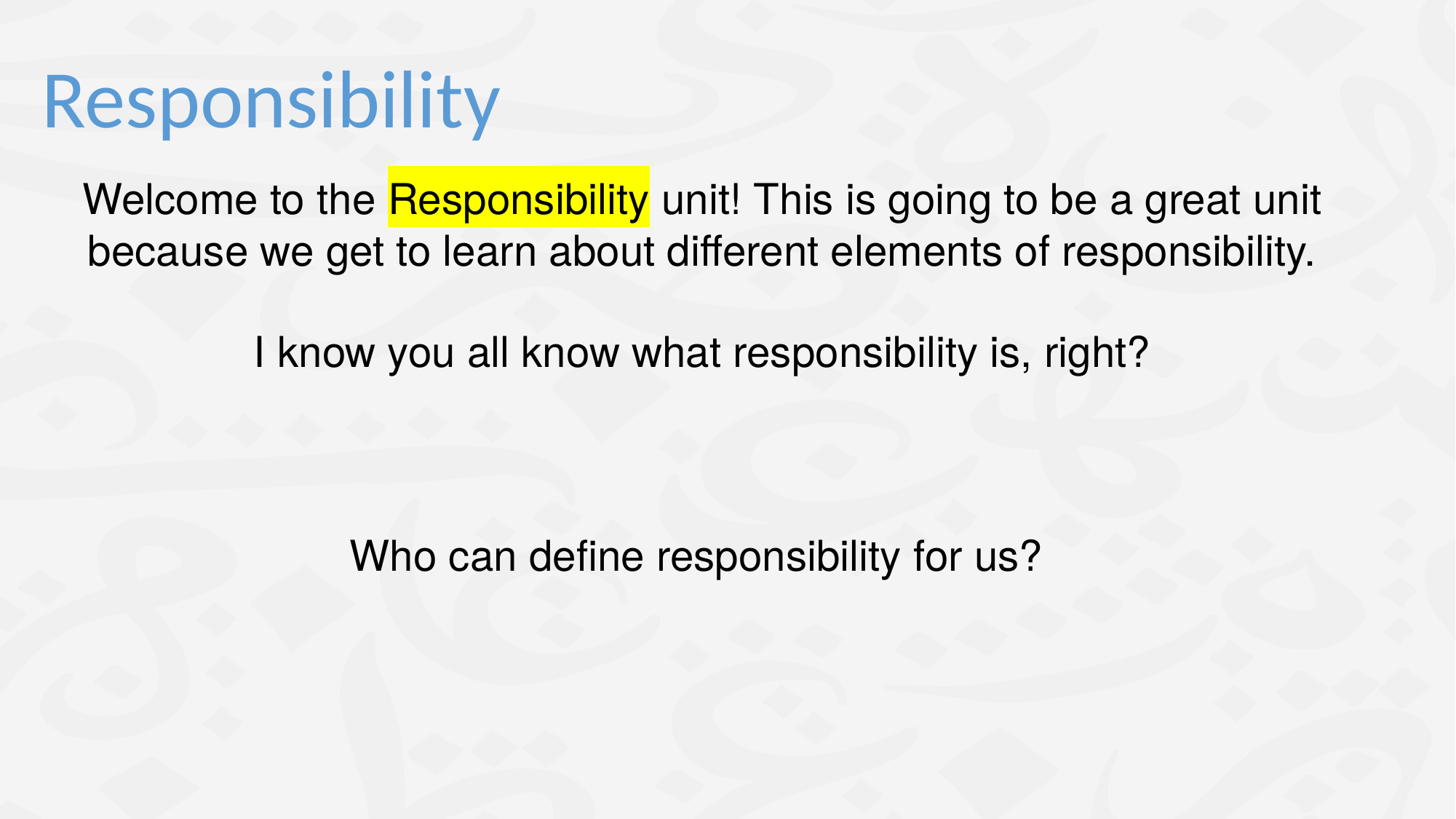

Responsibility
Welcome to the Responsibility unit! This is going to be a great unit because we get to learn about different elements of responsibility.

 I know you all know what responsibility is, right?

Who can define responsibility for us?